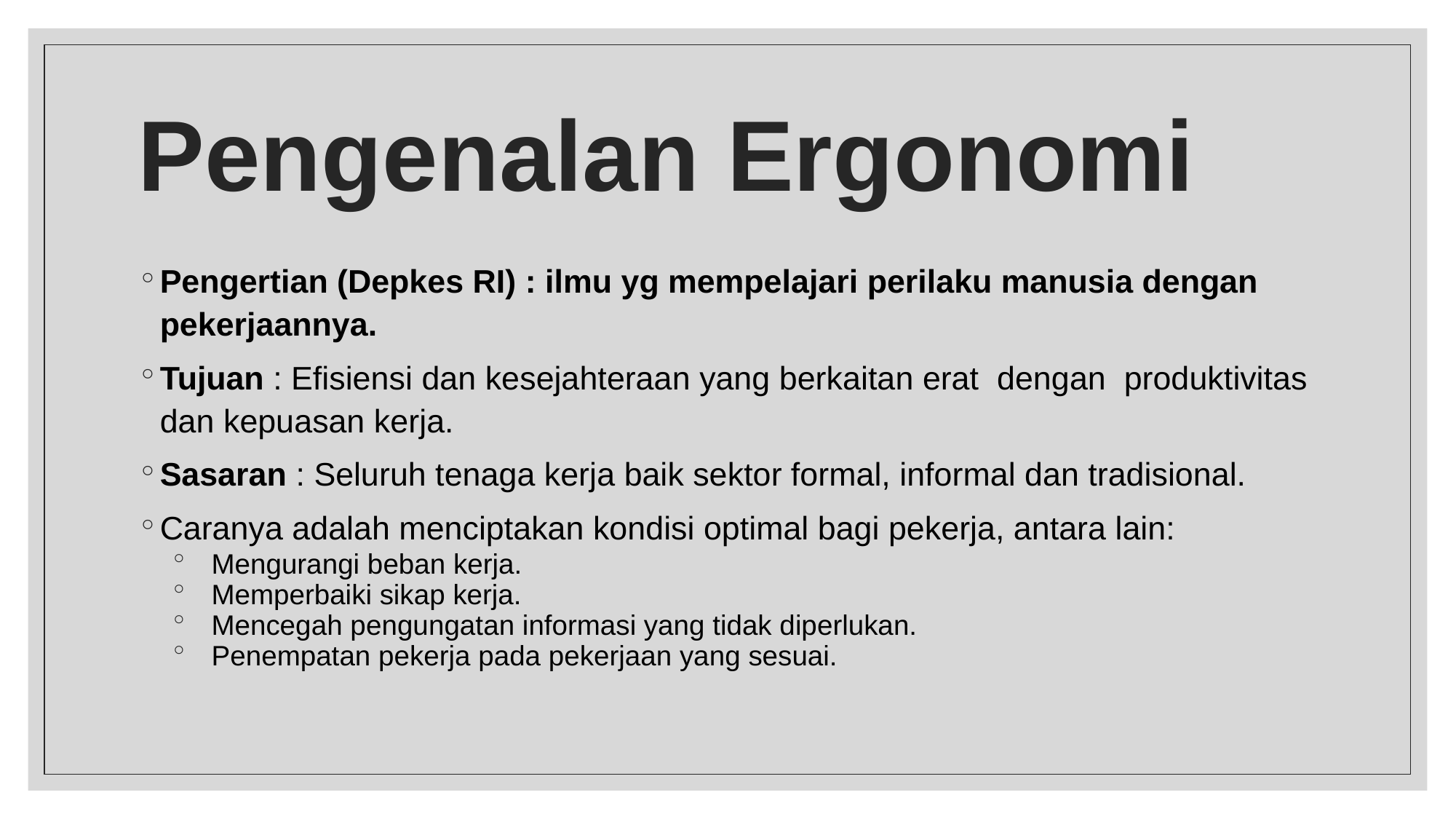

# Pengenalan Ergonomi
Pengertian (Depkes RI) : ilmu yg mempelajari perilaku manusia dengan pekerjaannya.
Tujuan : Efisiensi dan kesejahteraan yang berkaitan erat  dengan  produktivitas dan kepuasan kerja.
Sasaran : Seluruh tenaga kerja baik sektor formal, informal dan tradisional.
Caranya adalah menciptakan kondisi optimal bagi pekerja, antara lain:
Mengurangi beban kerja.
Memperbaiki sikap kerja.
Mencegah pengungatan informasi yang tidak diperlukan.
Penempatan pekerja pada pekerjaan yang sesuai.